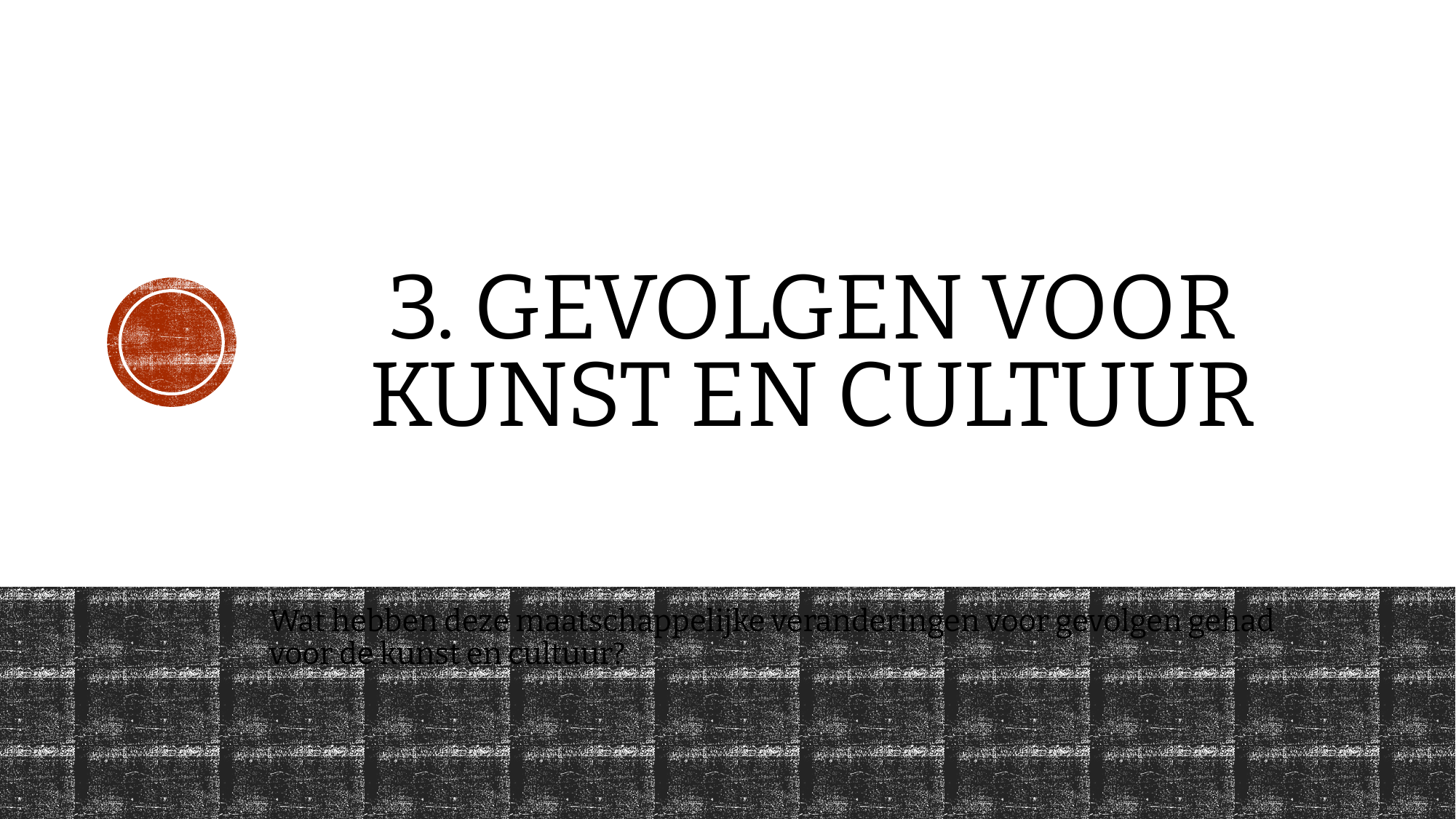

# 3. Gevolgen voor KUNST EN CULTUUR
Wat hebben deze maatschappelijke veranderingen voor gevolgen gehad voor de kunst en cultuur?